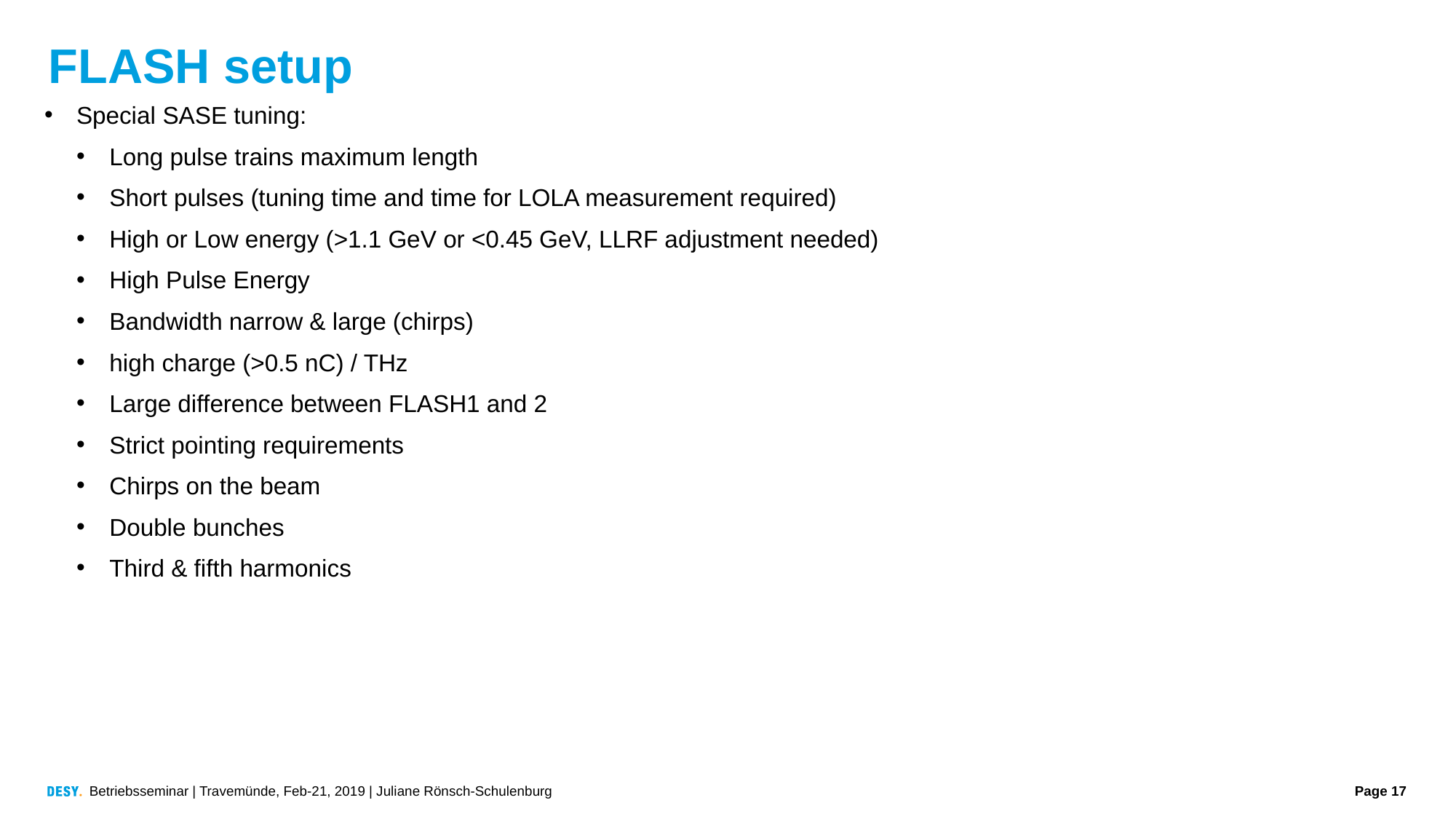

# FLASH setup
Special SASE tuning:
Long pulse trains maximum length
Short pulses (tuning time and time for LOLA measurement required)
High or Low energy (>1.1 GeV or <0.45 GeV, LLRF adjustment needed)
High Pulse Energy
Bandwidth narrow & large (chirps)
high charge (>0.5 nC) / THz
Large difference between FLASH1 and 2
Strict pointing requirements
Chirps on the beam
Double bunches
Third & fifth harmonics

Betriebsseminar | Travemünde, Feb-21, 2019 | Juliane Rönsch-Schulenburg